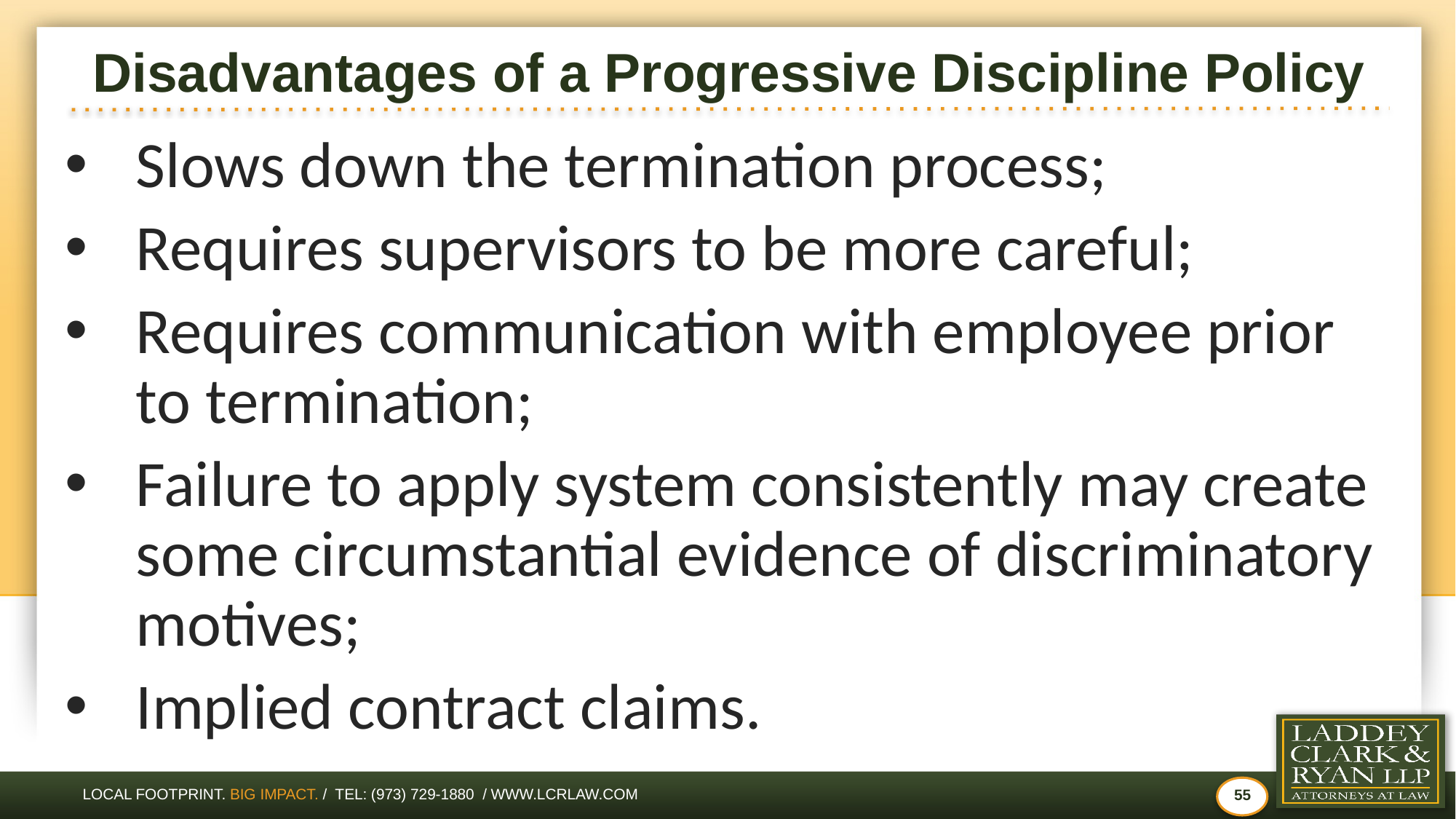

# Disadvantages of a Progressive Discipline Policy
Slows down the termination process;
Requires supervisors to be more careful;
Requires communication with employee prior to termination;
Failure to apply system consistently may create some circumstantial evidence of discriminatory motives;
Implied contract claims.